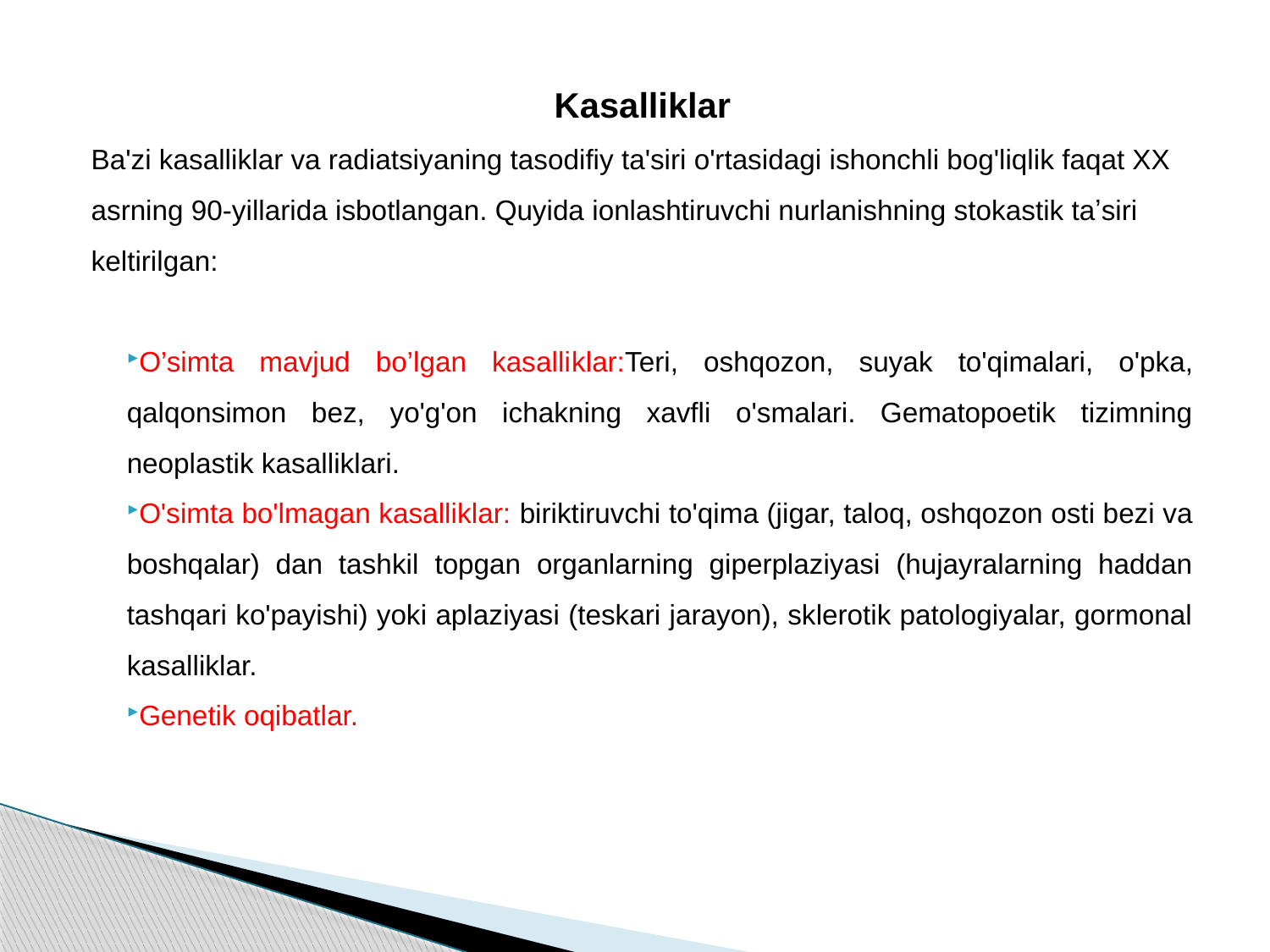

Kasalliklar
Ba'zi kasalliklar va radiatsiyaning tasodifiy ta'siri o'rtasidagi ishonchli bog'liqlik faqat XX asrning 90-yillarida isbotlangan. Quyida ionlashtiruvchi nurlanishning stokastik taʼsiri keltirilgan:

O’simta mavjud bo’lgan kasalliklar:Teri, oshqozon, suyak to'qimalari, o'pka, qalqonsimon bez, yo'g'on ichakning xavfli o'smalari. Gematopoetik tizimning neoplastik kasalliklari.
O'simta bo'lmagan kasalliklar: biriktiruvchi to'qima (jigar, taloq, oshqozon osti bezi va boshqalar) dan tashkil topgan organlarning giperplaziyasi (hujayralarning haddan tashqari ko'payishi) yoki aplaziyasi (teskari jarayon), sklerotik patologiyalar, gormonal kasalliklar.
Genetik oqibatlar.